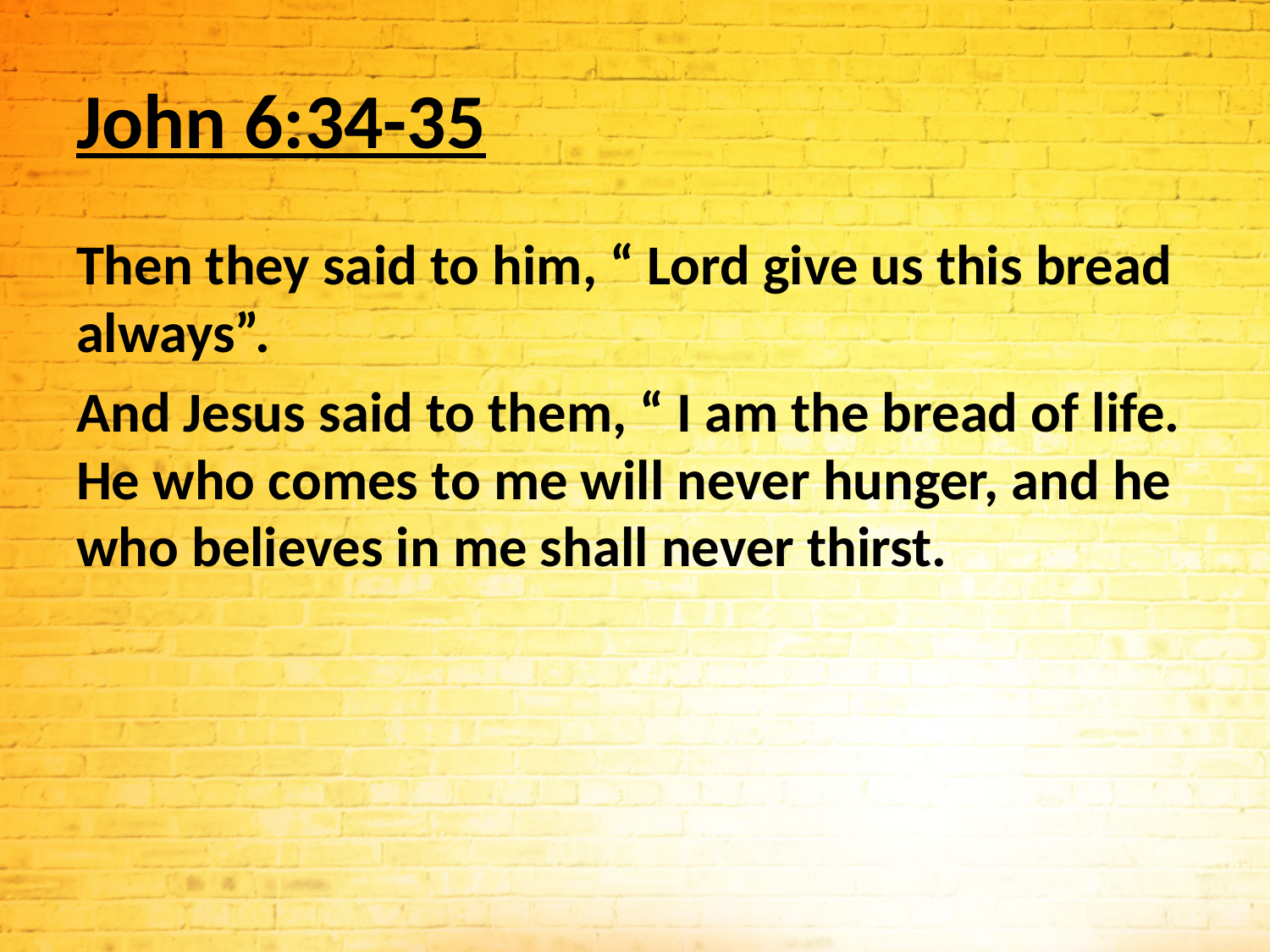

# John 6:34-35
Then they said to him, “ Lord give us this bread always”.
And Jesus said to them, “ I am the bread of life. He who comes to me will never hunger, and he who believes in me shall never thirst.